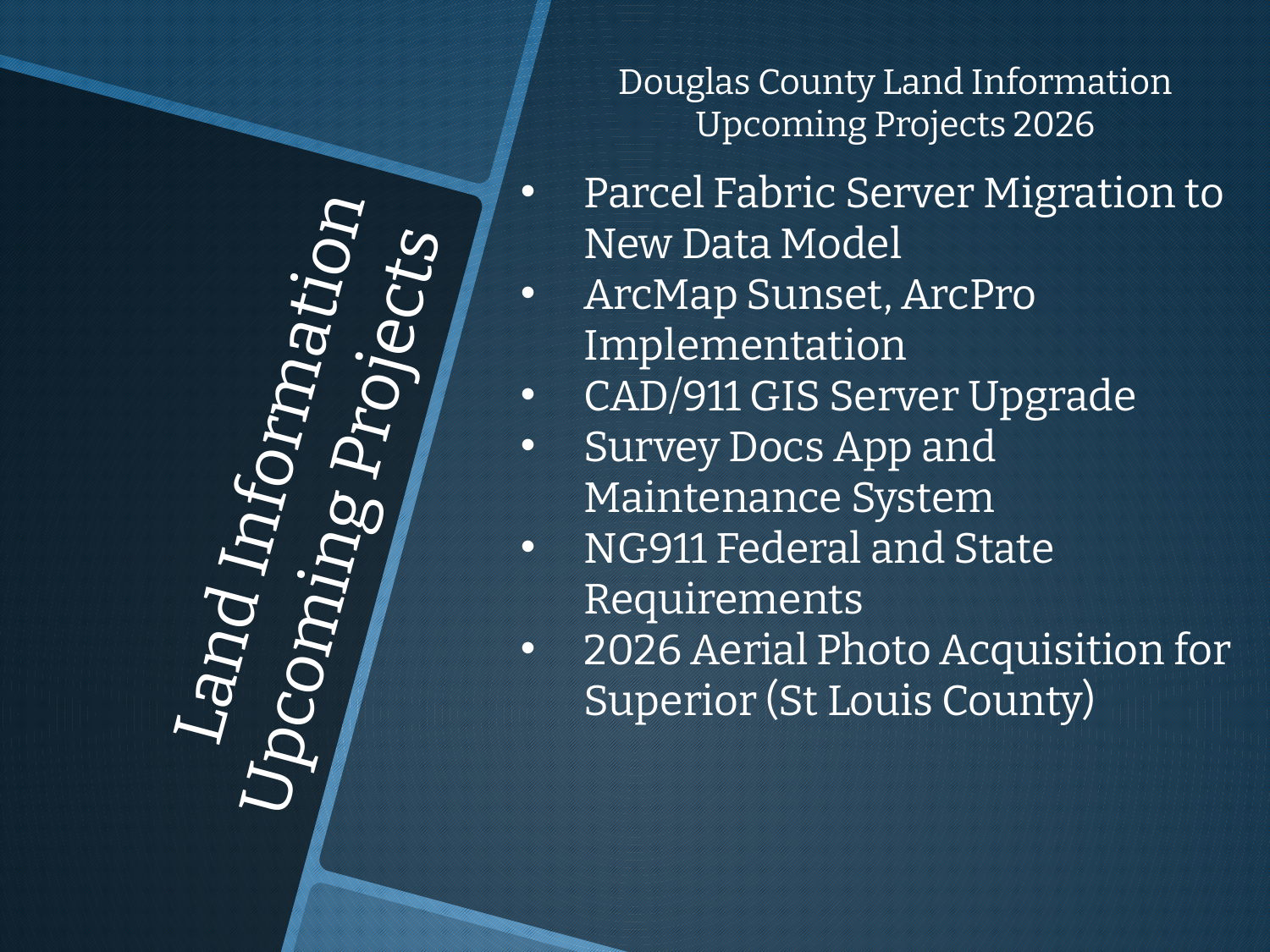

Douglas County Land Information Upcoming Projects 2026

Parcel Fabric Server Migration to New Data Model
ArcMap Sunset, ArcPro Implementation
CAD/911 GIS Server Upgrade
Survey Docs App and Maintenance System
NG911 Federal and State Requirements
2026 Aerial Photo Acquisition for Superior (St Louis County)

# Land Information Upcoming Projects